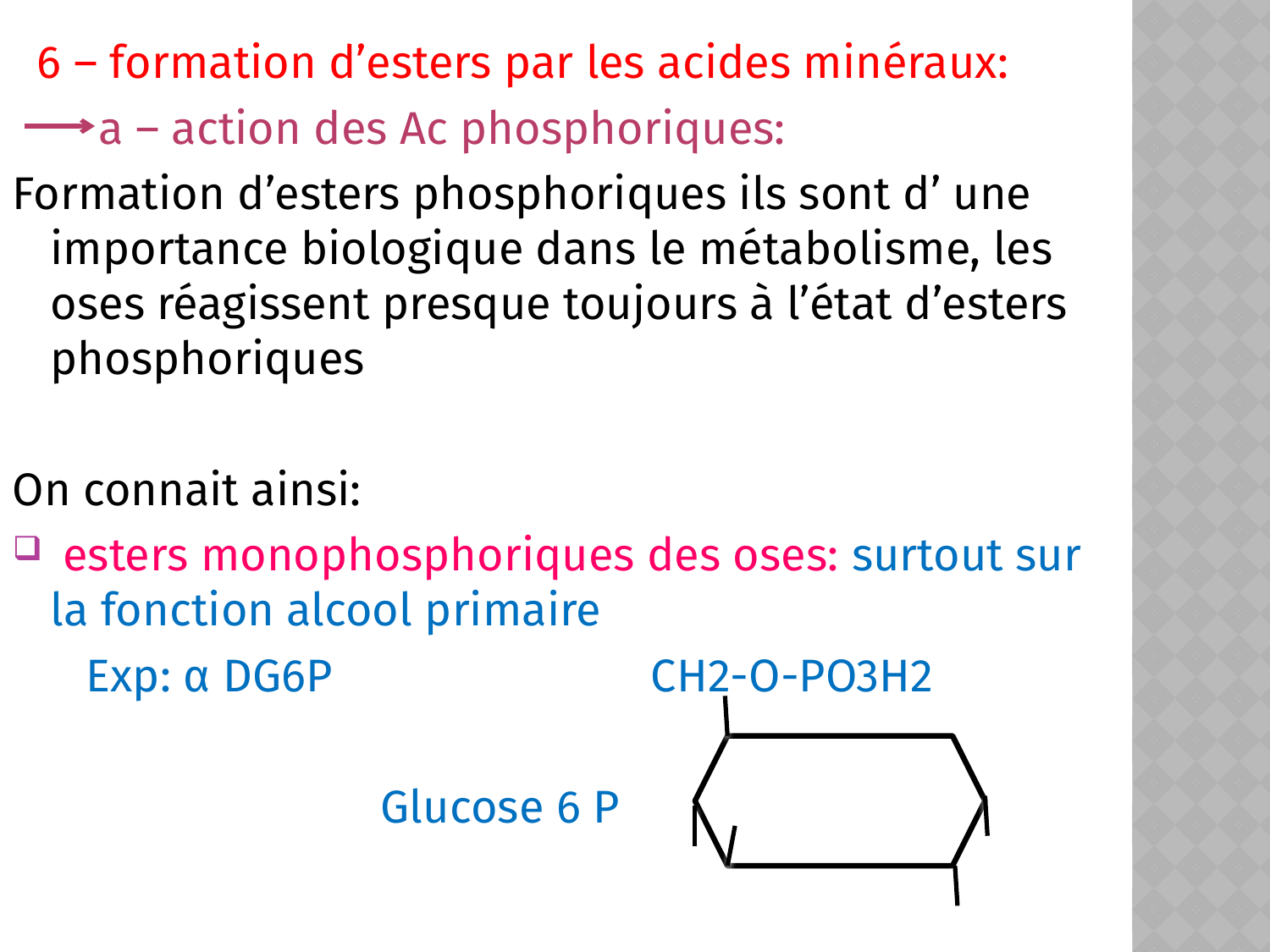

6 – formation d’esters par les acides minéraux:
       a – action des Ac phosphoriques:
Formation d’esters phosphoriques ils sont d’ une importance biologique dans le métabolisme, les oses réagissent presque toujours à l’état d’esters phosphoriques

On connait ainsi:
 esters monophosphoriques des oses: surtout sur la fonction alcool primaire
      Exp: α DG6P                          CH2-O-PO3H2

                              Glucose 6 P